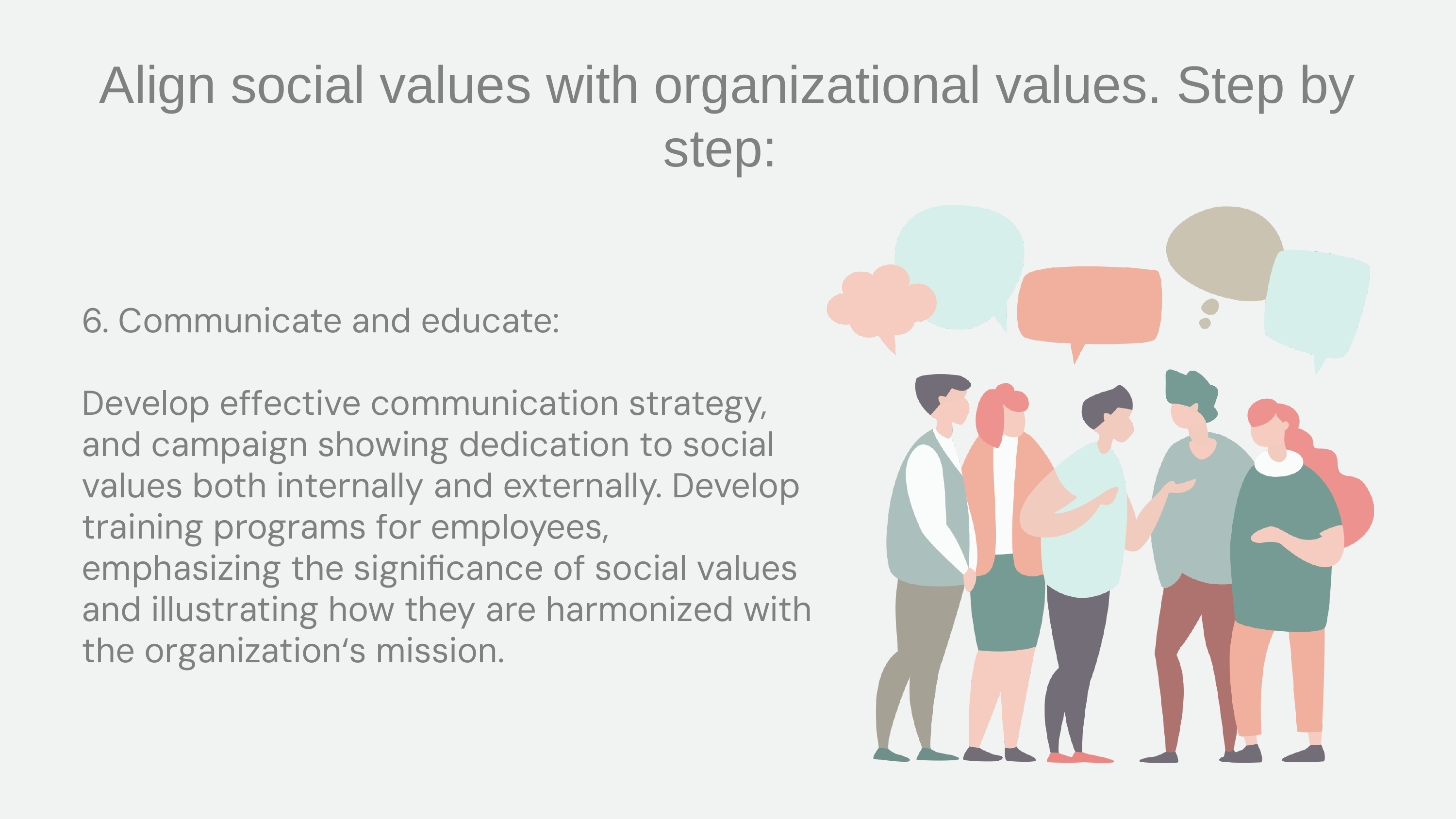

Align social values with organizational values. Step by step:

6. Communicate and educate:

Develop effective communication strategy, and campaign showing dedication to social values both internally and externally. Develop training programs for employees, emphasizing the significance of social values and illustrating how they are harmonized with the organization‘s mission.